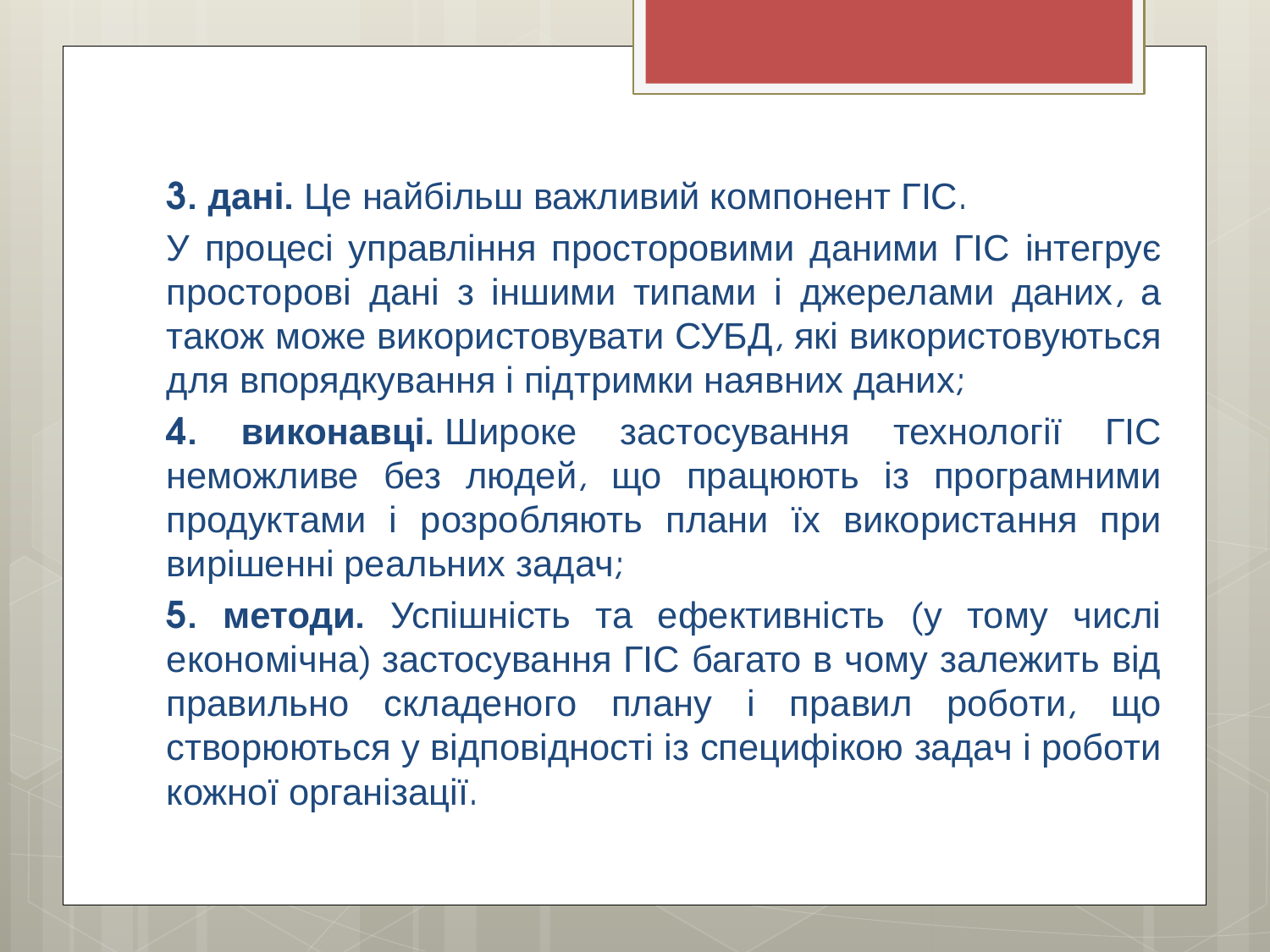

3. дані. Це найбільш важливий компонент ГІС.
У процесі управління просторовими даними ГІС інтегрує просторові дані з іншими типами і джерелами даних, а також може використовувати СУБД, які використовуються для впорядкування і підтримки наявних даних;
4. виконавці. Широке застосування технології ГІС неможливе без людей, що працюють із програмними продуктами і розробляють плани їх використання при вирішенні реальних задач;
5. методи. Успішність та ефективність (у тому числі економічна) застосування ГІС багато в чому залежить від правильно складеного плану і правил роботи, що створюються у відповідності із специфікою задач і роботи кожної організації.